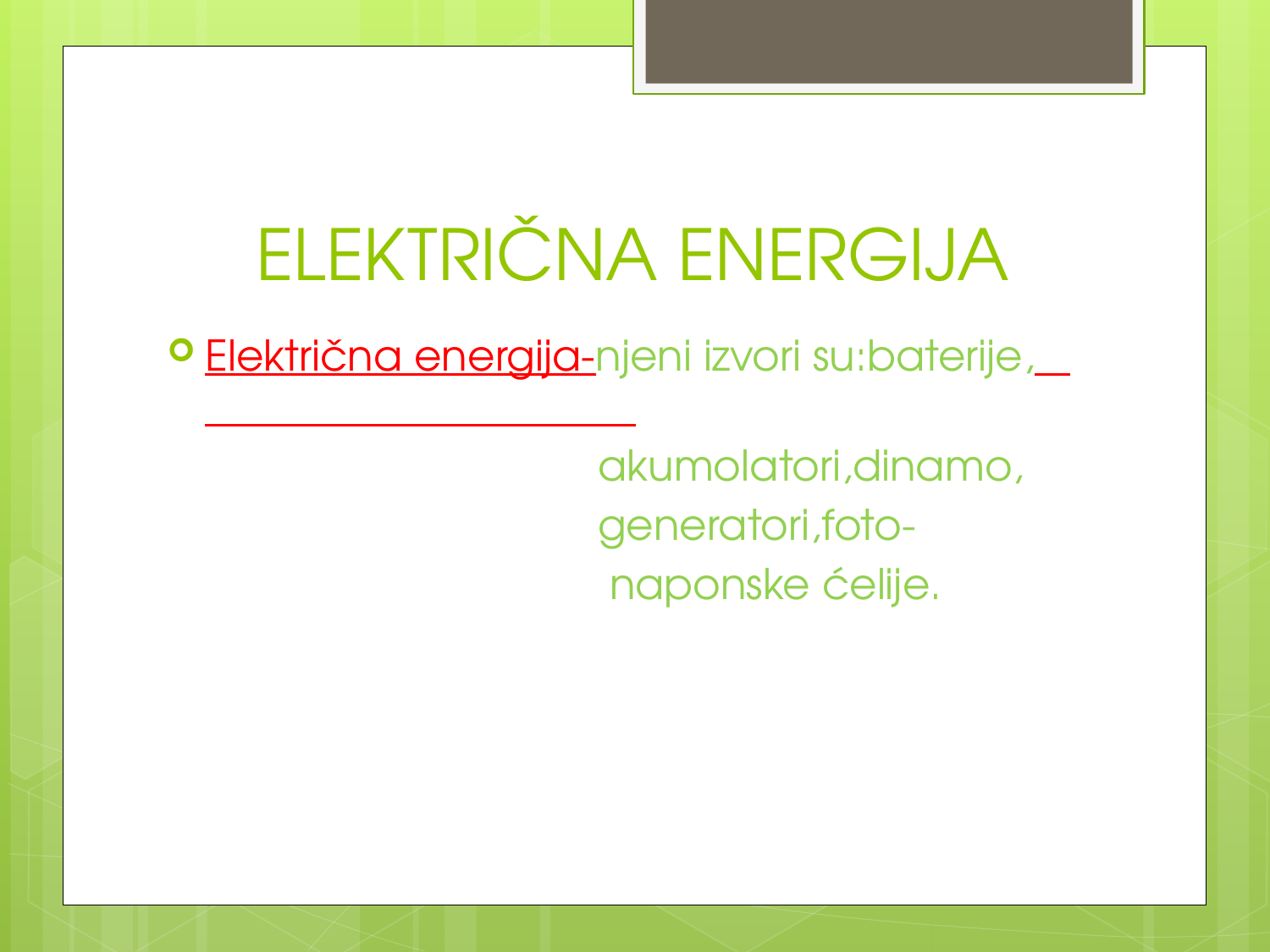

# ELEKTRIČNA ENERGIJA
Električna energija-njeni izvori su:baterije,
                                     akumolatori,dinamo,
                                     generatori,foto-
                                      naponske ćelije.